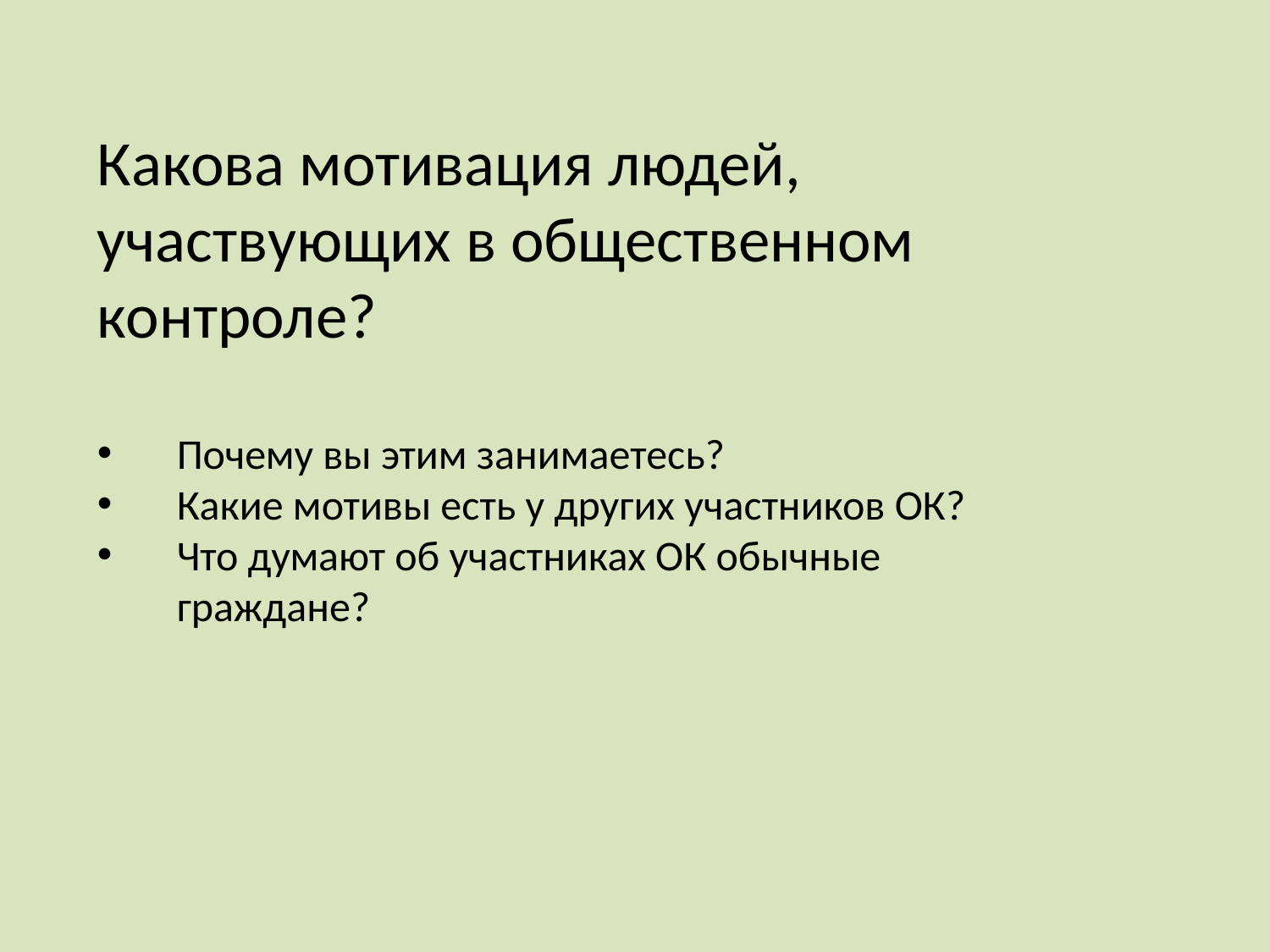

Какова мотивация людей, участвующих в общественном контроле?

Почему вы этим занимаетесь?
Какие мотивы есть у других участников ОК?
Что думают об участниках ОК обычные граждане?